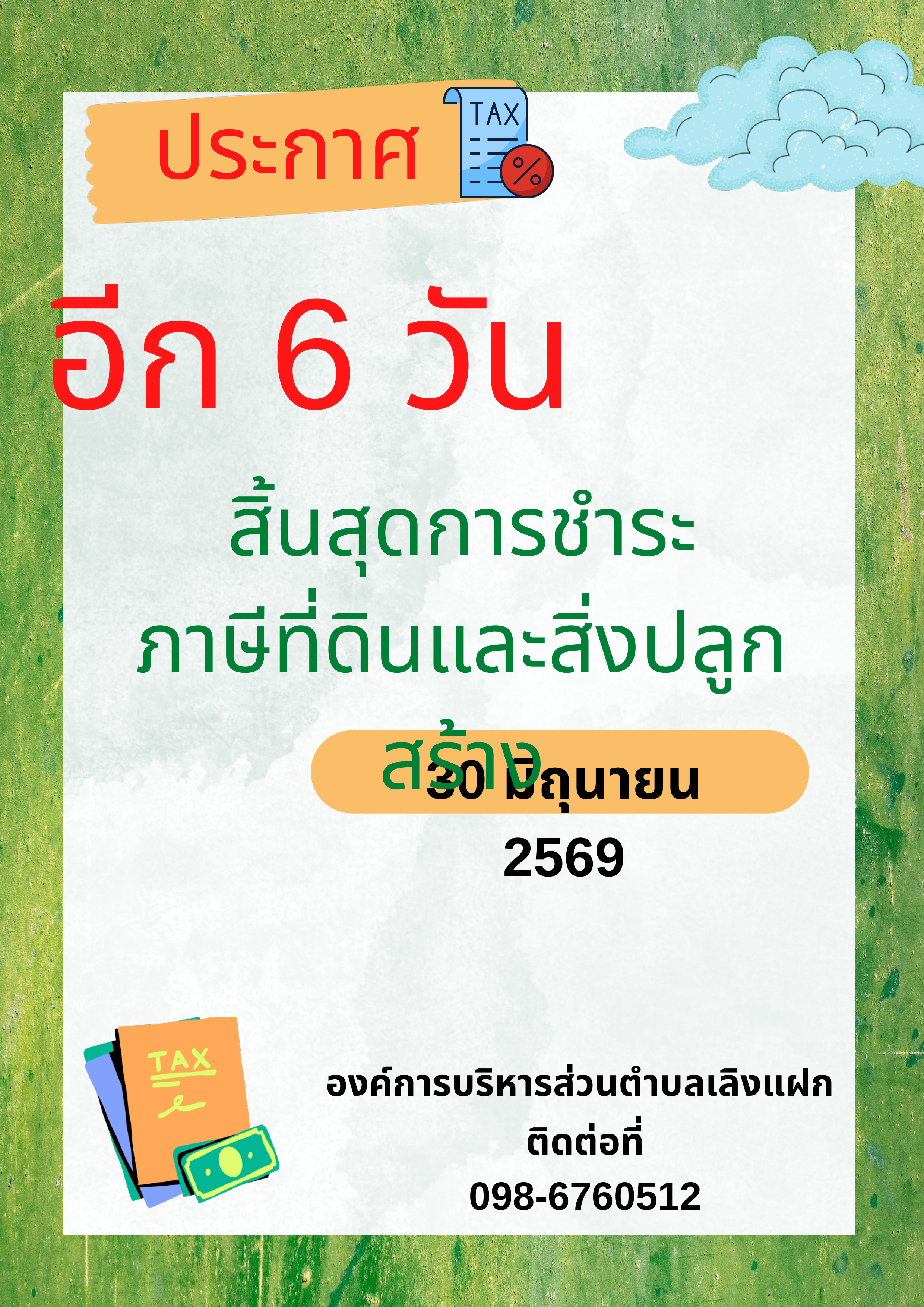

ประกาศ

อีก 6 วัน
สิ้นสุดการชำระ
ภาษีที่ดินและสิ่งปลูกสร้าง

30 มิถุนายน 2569

องค์การบริหารส่วนตำบลเลิงแฝก
ติดต่อที่
098-6760512